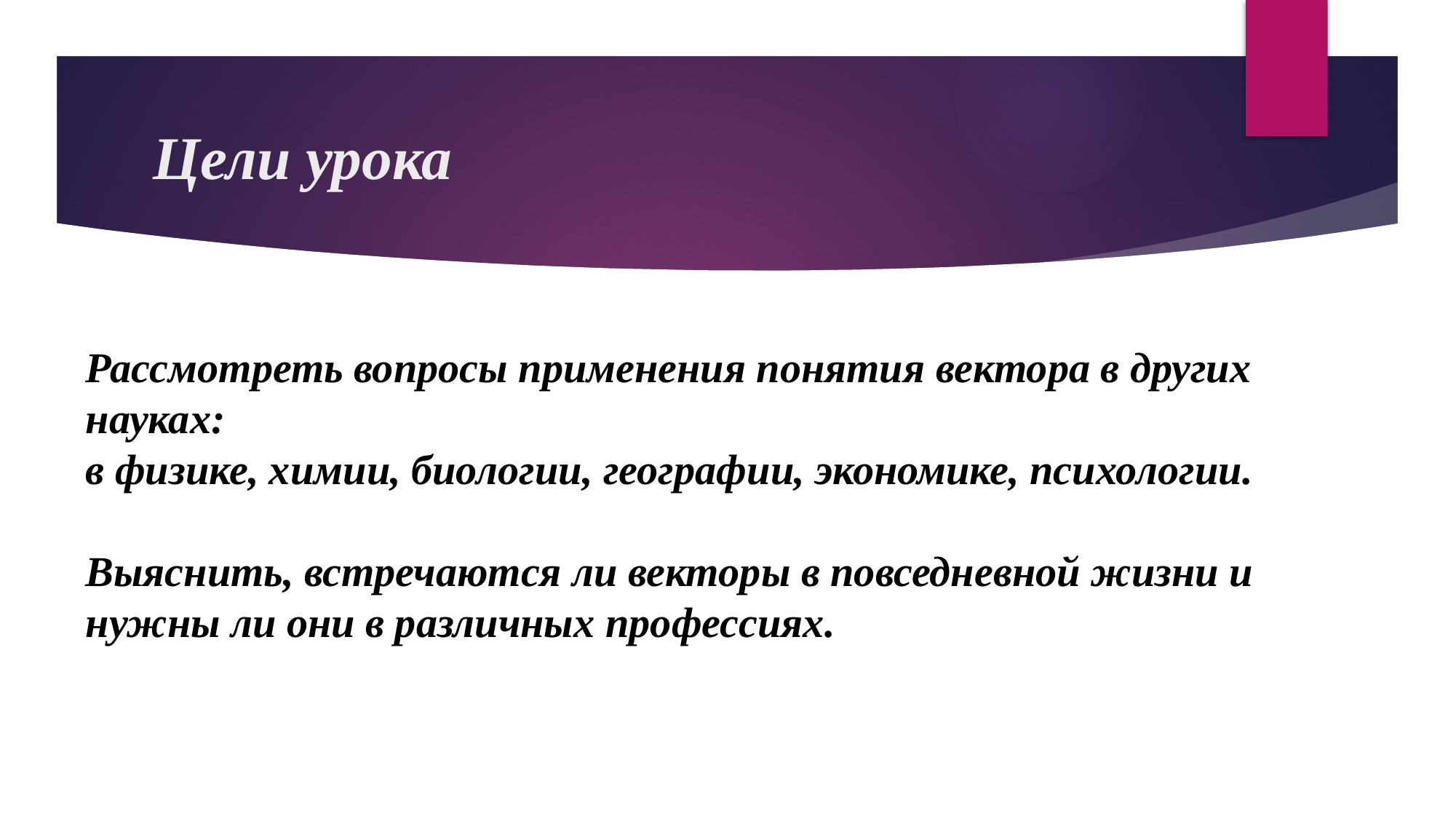

# Цели урока
Рассмотреть вопросы применения понятия вектора в других науках:
в физике, химии, биологии, географии, экономике, психологии.

Выяснить, встречаются ли векторы в повседневной жизни и нужны ли они в различных профессиях.